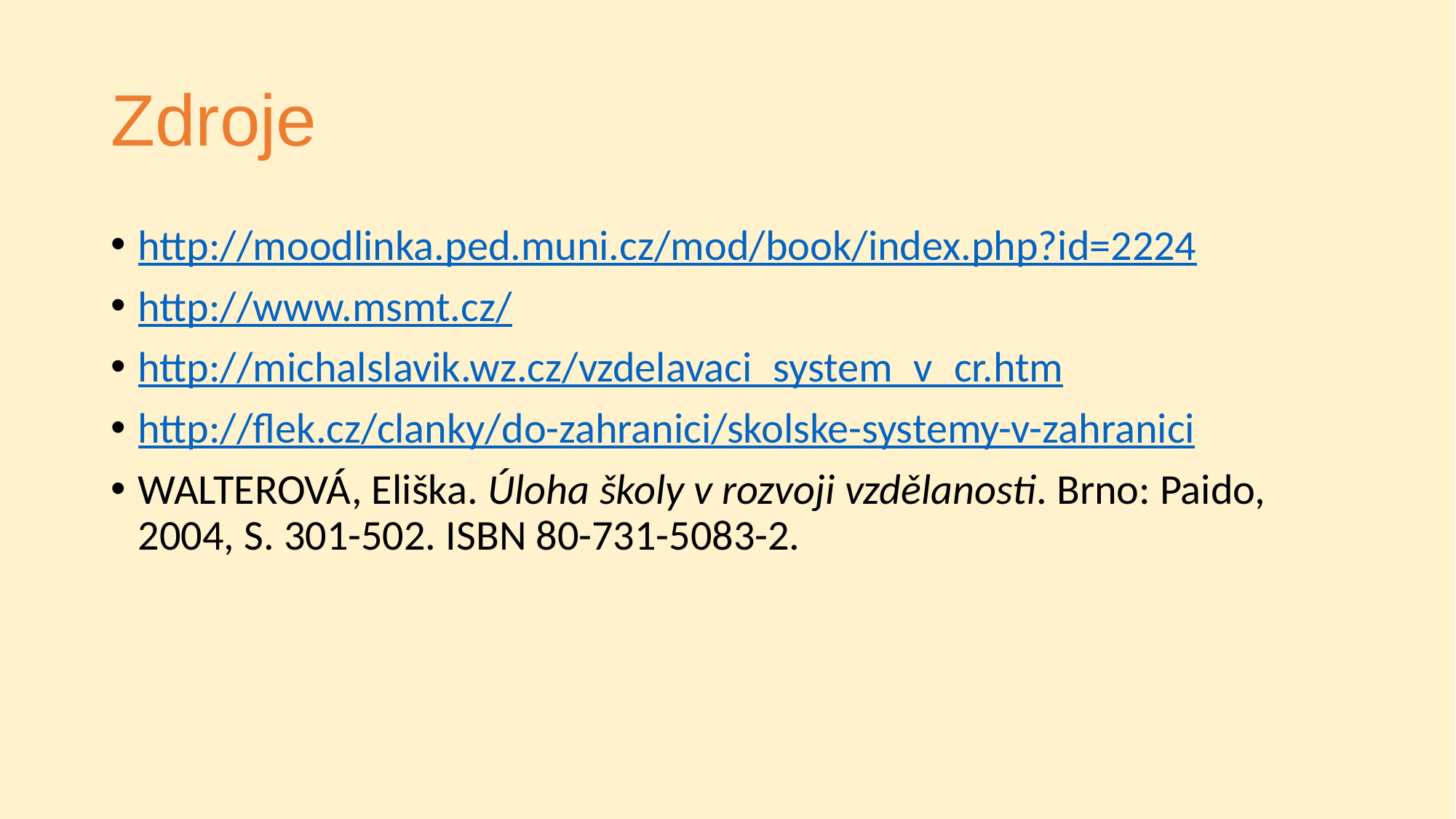

# Zdroje
http://moodlinka.ped.muni.cz/mod/book/index.php?id=2224
http://www.msmt.cz/
http://michalslavik.wz.cz/vzdelavaci_system_v_cr.htm
http://flek.cz/clanky/do-zahranici/skolske-systemy-v-zahranici
WALTEROVÁ, Eliška. Úloha školy v rozvoji vzdělanosti. Brno: Paido, 2004, S. 301-502. ISBN 80-731-5083-2.